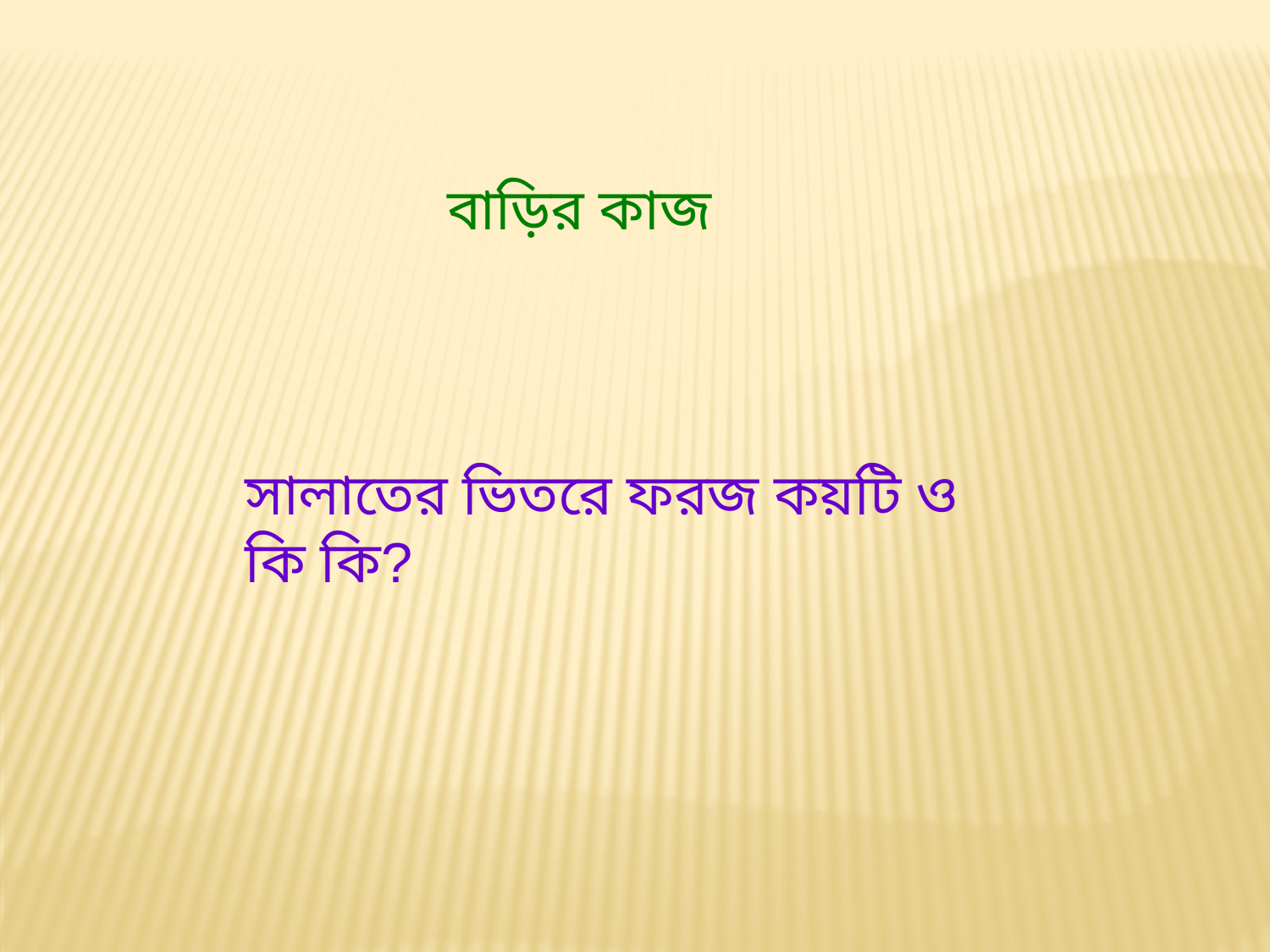

বাড়ির কাজ
সালাতের ভিতরে ফরজ কয়টি ও কি কি?